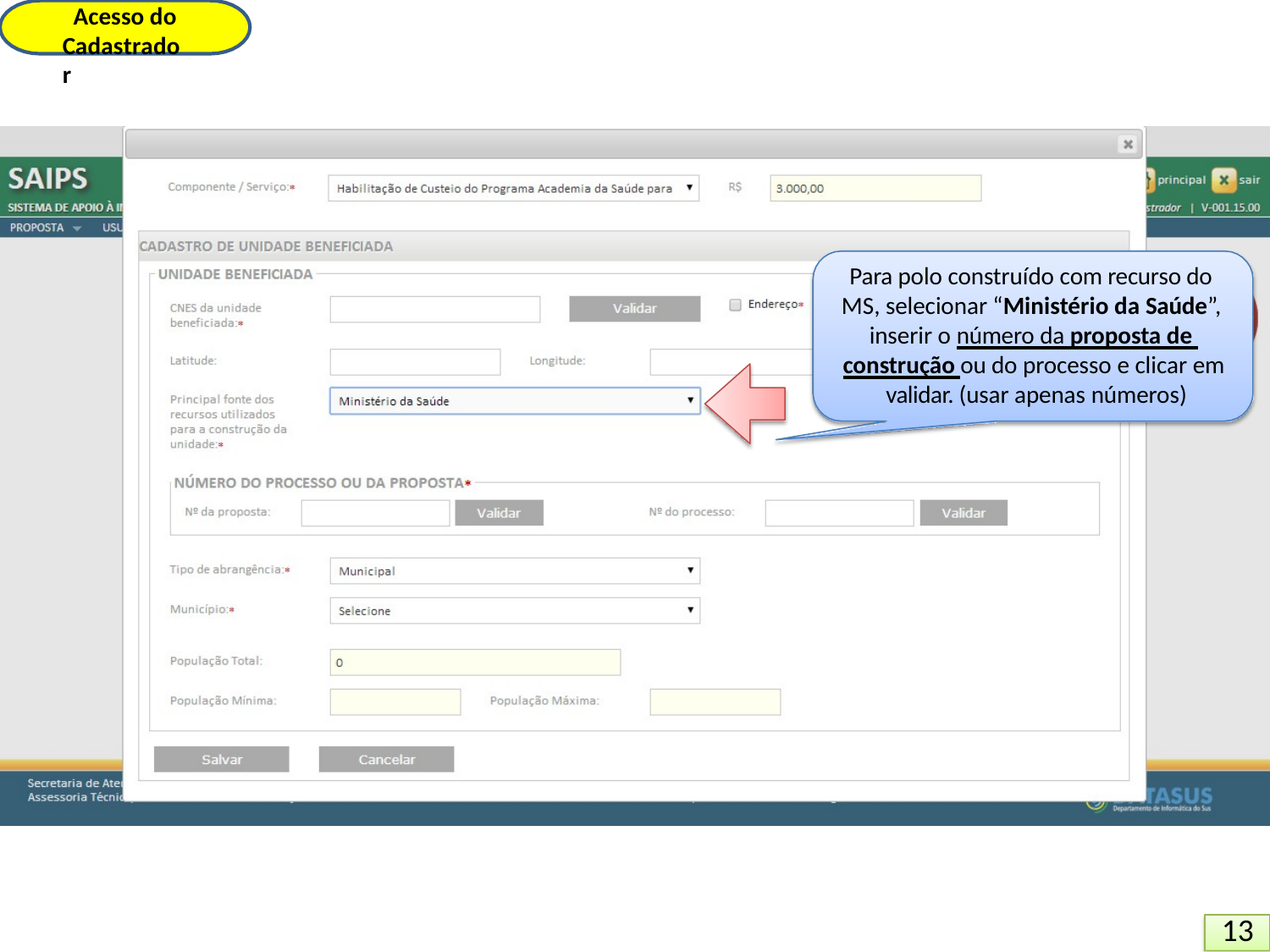

Acesso do  Cadastrador

Para polo construído com recurso do  MS, selecionar “Ministério da Saúde”,  inserir o número da proposta de  construção ou do processo e clicar em  validar. (usar apenas números)

13